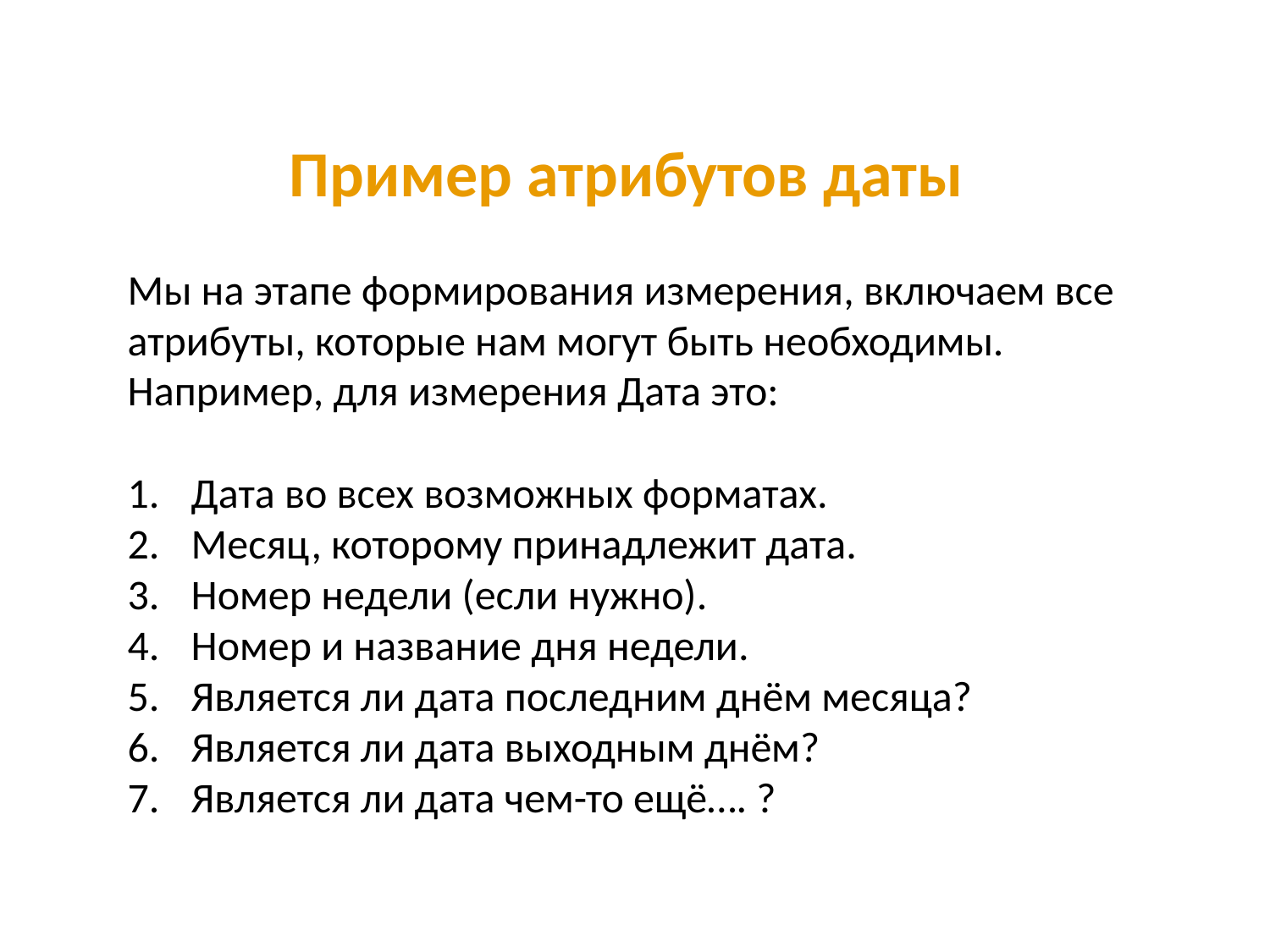

# Пример атрибутов даты
Мы на этапе формирования измерения, включаем все атрибуты, которые нам могут быть необходимы. Например, для измерения Дата это:

Дата во всех возможных форматах.
Месяц, которому принадлежит дата.
Номер недели (если нужно).
Номер и название дня недели.
Является ли дата последним днём месяца?
Является ли дата выходным днём?
Является ли дата чем-то ещё…. ?